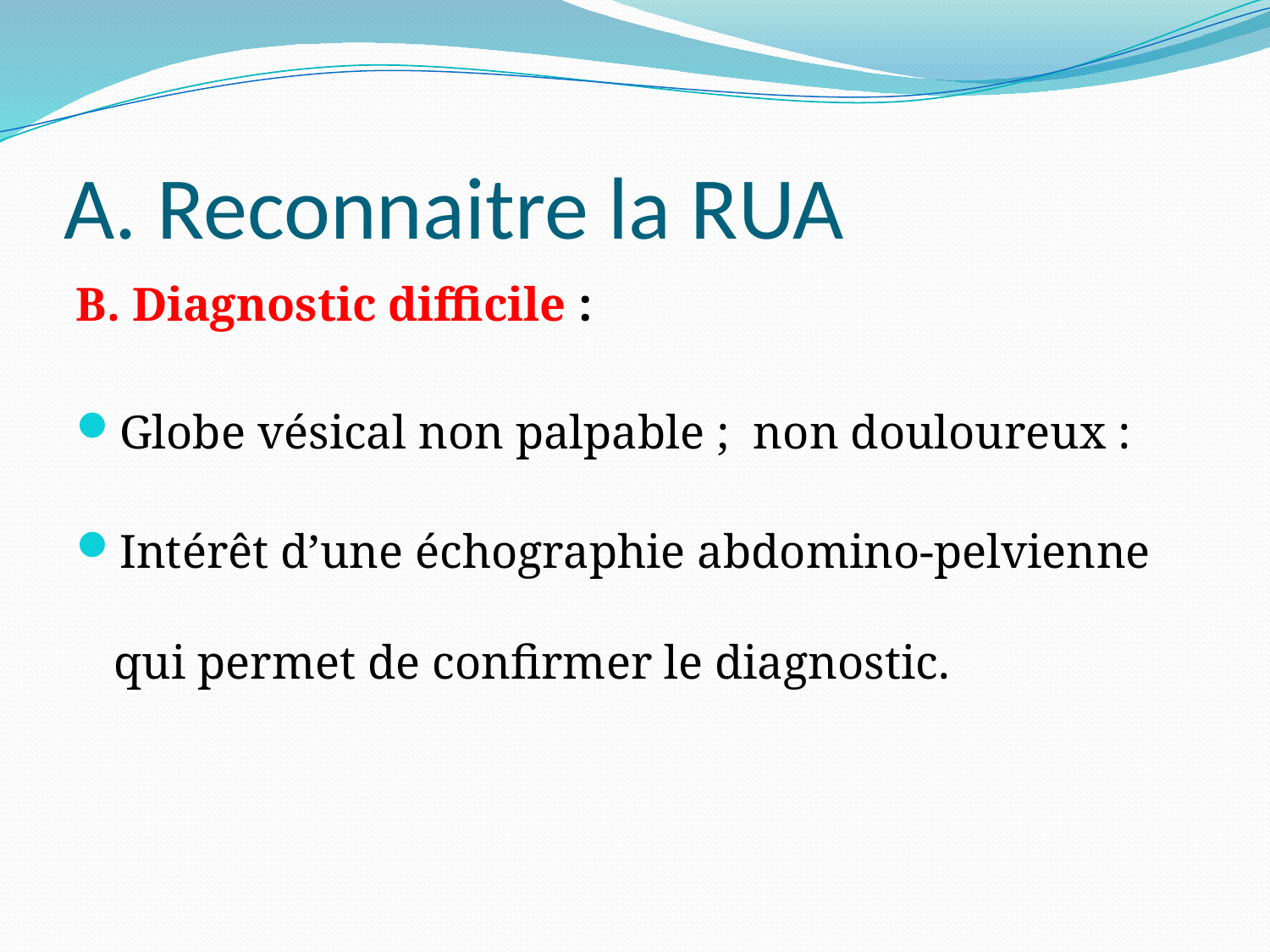

# A. Reconnaitre la RUA
B. Diagnostic difficile :

Globe vésical non palpable ;  non douloureux :
Intérêt d’une échographie abdomino-pelvienne qui permet de confirmer le diagnostic.